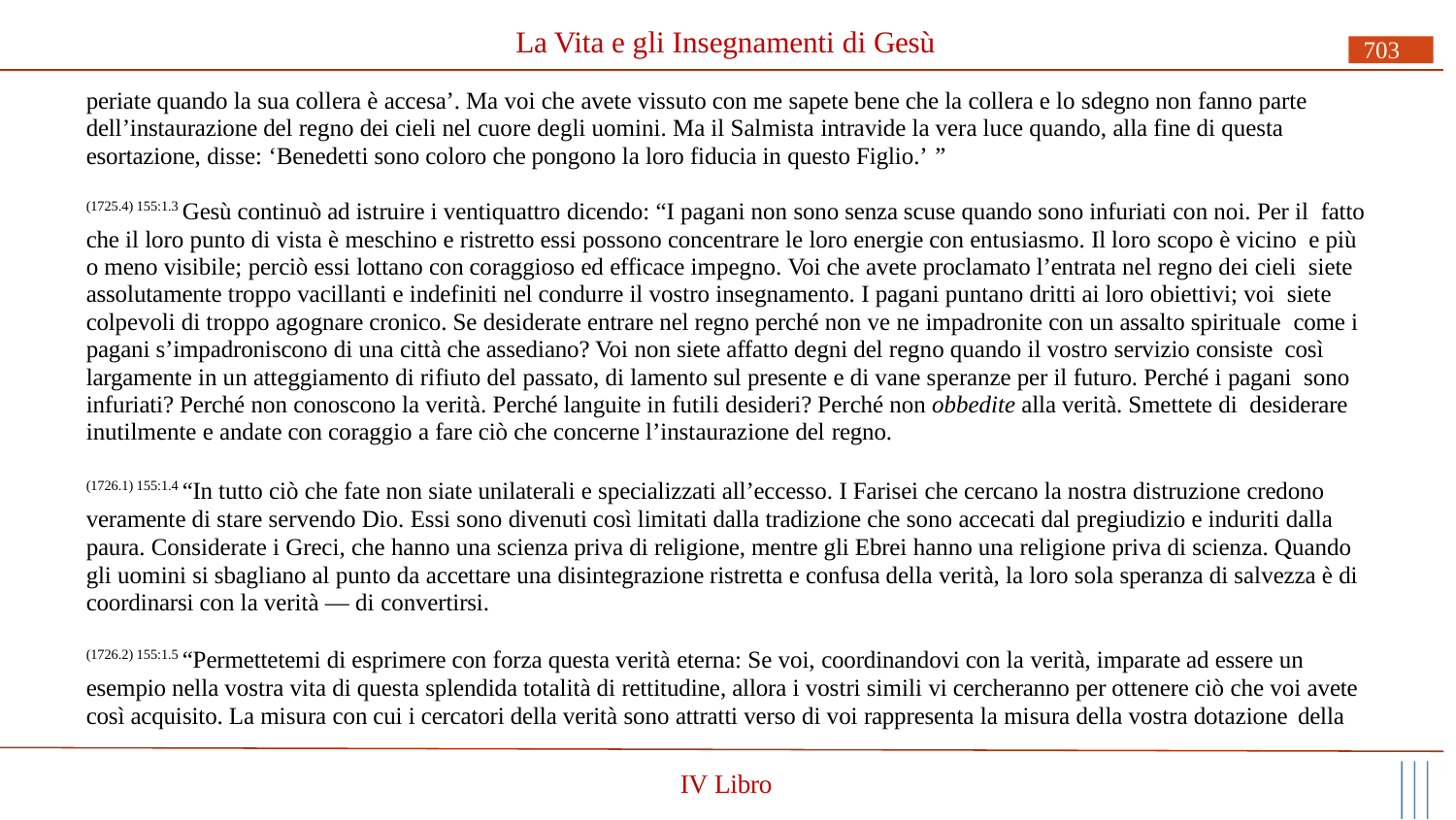

# La Vita e gli Insegnamenti di Gesù
703

periate quando la sua collera è accesa’. Ma voi che avete vissuto con me sapete bene che la collera e lo sdegno non fanno parte  dell’instaurazione del regno dei cieli nel cuore degli uomini. Ma il Salmista intravide la vera luce quando, alla fine di questa  esortazione, disse: ‘Benedetti sono coloro che pongono la loro fiducia in questo Figlio.’ ”

(1725.4) 155:1.3 Gesù continuò ad istruire i ventiquattro dicendo: “I pagani non sono senza scuse quando sono infuriati con noi. Per il  fatto che il loro punto di vista è meschino e ristretto essi possono concentrare le loro energie con entusiasmo. Il loro scopo è vicino  e più o meno visibile; perciò essi lottano con coraggioso ed efficace impegno. Voi che avete proclamato l’entrata nel regno dei cieli  siete assolutamente troppo vacillanti e indefiniti nel condurre il vostro insegnamento. I pagani puntano dritti ai loro obiettivi; voi  siete colpevoli di troppo agognare cronico. Se desiderate entrare nel regno perché non ve ne impadronite con un assalto spirituale  come i pagani s’impadroniscono di una città che assediano? Voi non siete affatto degni del regno quando il vostro servizio consiste  così largamente in un atteggiamento di rifiuto del passato, di lamento sul presente e di vane speranze per il futuro. Perché i pagani  sono infuriati? Perché non conoscono la verità. Perché languite in futili desideri? Perché non obbedite alla verità. Smettete di  desiderare inutilmente e andate con coraggio a fare ciò che concerne l’instaurazione del regno.

(1726.1) 155:1.4 “In tutto ciò che fate non siate unilaterali e specializzati all’eccesso. I Farisei che cercano la nostra distruzione credono  veramente di stare servendo Dio. Essi sono divenuti così limitati dalla tradizione che sono accecati dal pregiudizio e induriti dalla  paura. Considerate i Greci, che hanno una scienza priva di religione, mentre gli Ebrei hanno una religione priva di scienza. Quando  gli uomini si sbagliano al punto da accettare una disintegrazione ristretta e confusa della verità, la loro sola speranza di salvezza è di  coordinarsi con la verità — di convertirsi.

(1726.2) 155:1.5 “Permettetemi di esprimere con forza questa verità eterna: Se voi, coordinandovi con la verità, imparate ad essere un  esempio nella vostra vita di questa splendida totalità di rettitudine, allora i vostri simili vi cercheranno per ottenere ciò che voi avete  così acquisito. La misura con cui i cercatori della verità sono attratti verso di voi rappresenta la misura della vostra dotazione della

IV Libro